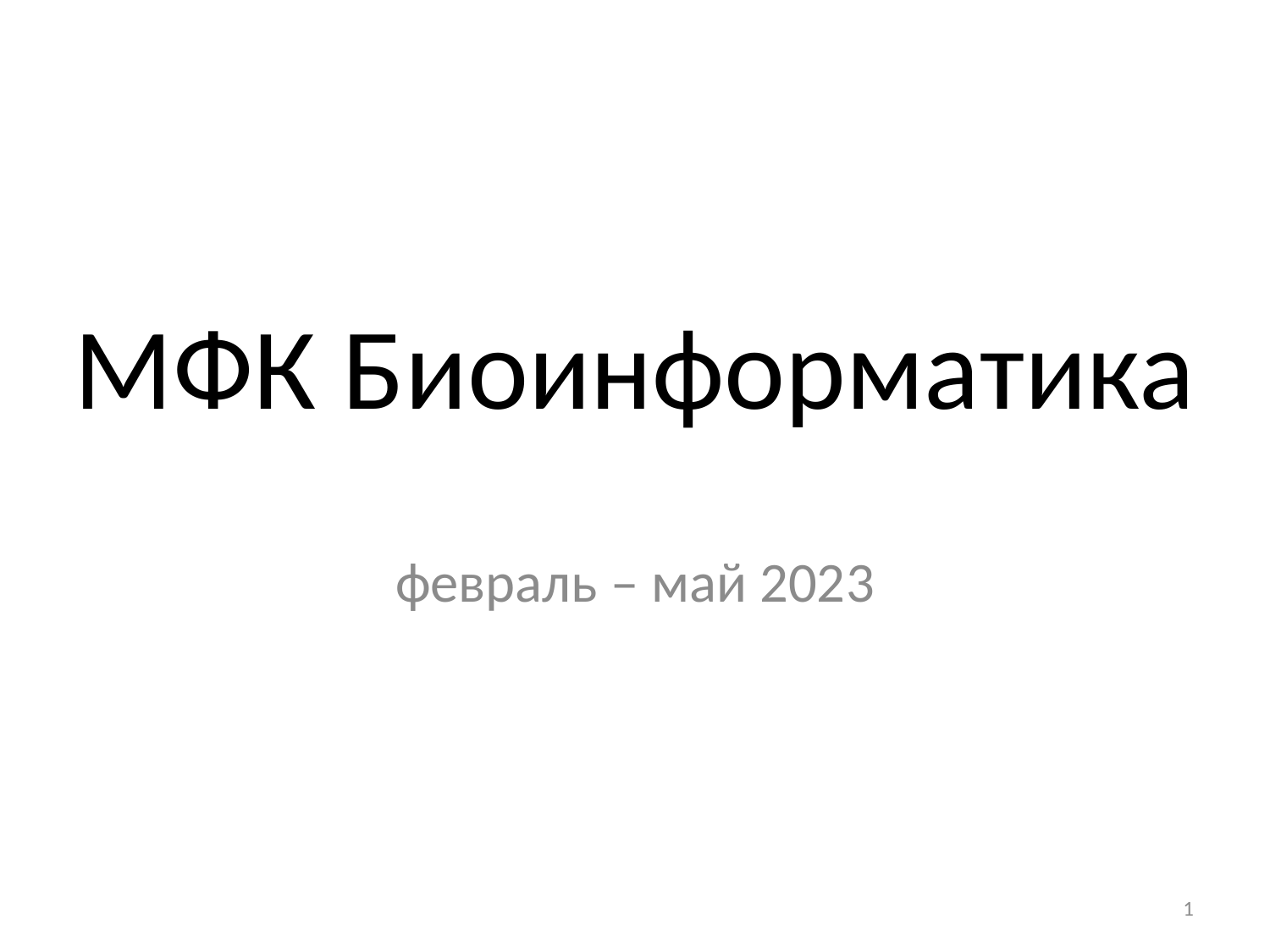

# МФК Биоинформатика
февраль – май 2023

1